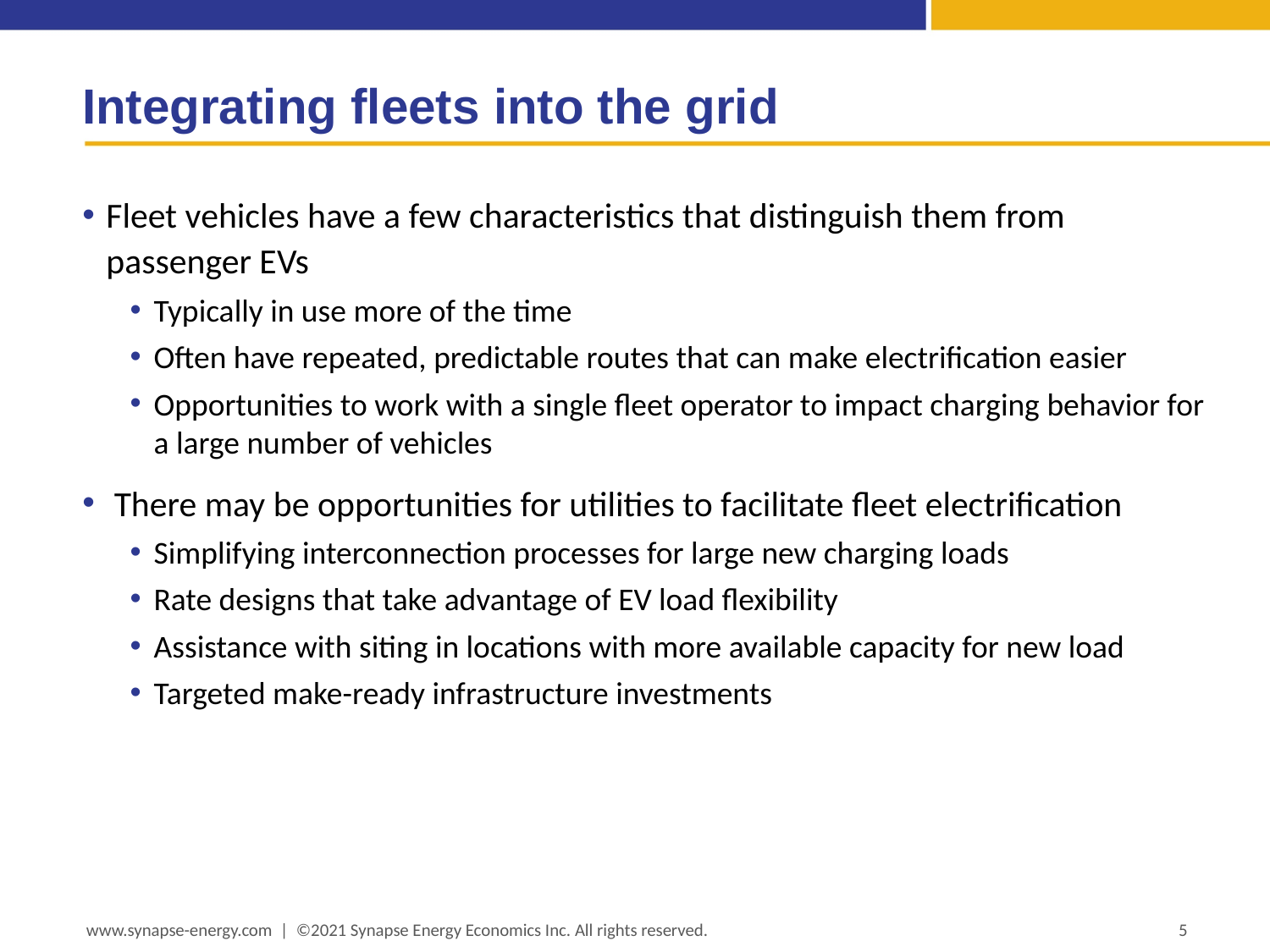

# Integrating fleets into the grid
Fleet vehicles have a few characteristics that distinguish them from passenger EVs
Typically in use more of the time
Often have repeated, predictable routes that can make electrification easier
Opportunities to work with a single fleet operator to impact charging behavior for a large number of vehicles
 There may be opportunities for utilities to facilitate fleet electrification
Simplifying interconnection processes for large new charging loads
Rate designs that take advantage of EV load flexibility
Assistance with siting in locations with more available capacity for new load
Targeted make-ready infrastructure investments

www.synapse-energy.com  |  ©2021 Synapse Energy Economics Inc. All rights reserved.
5